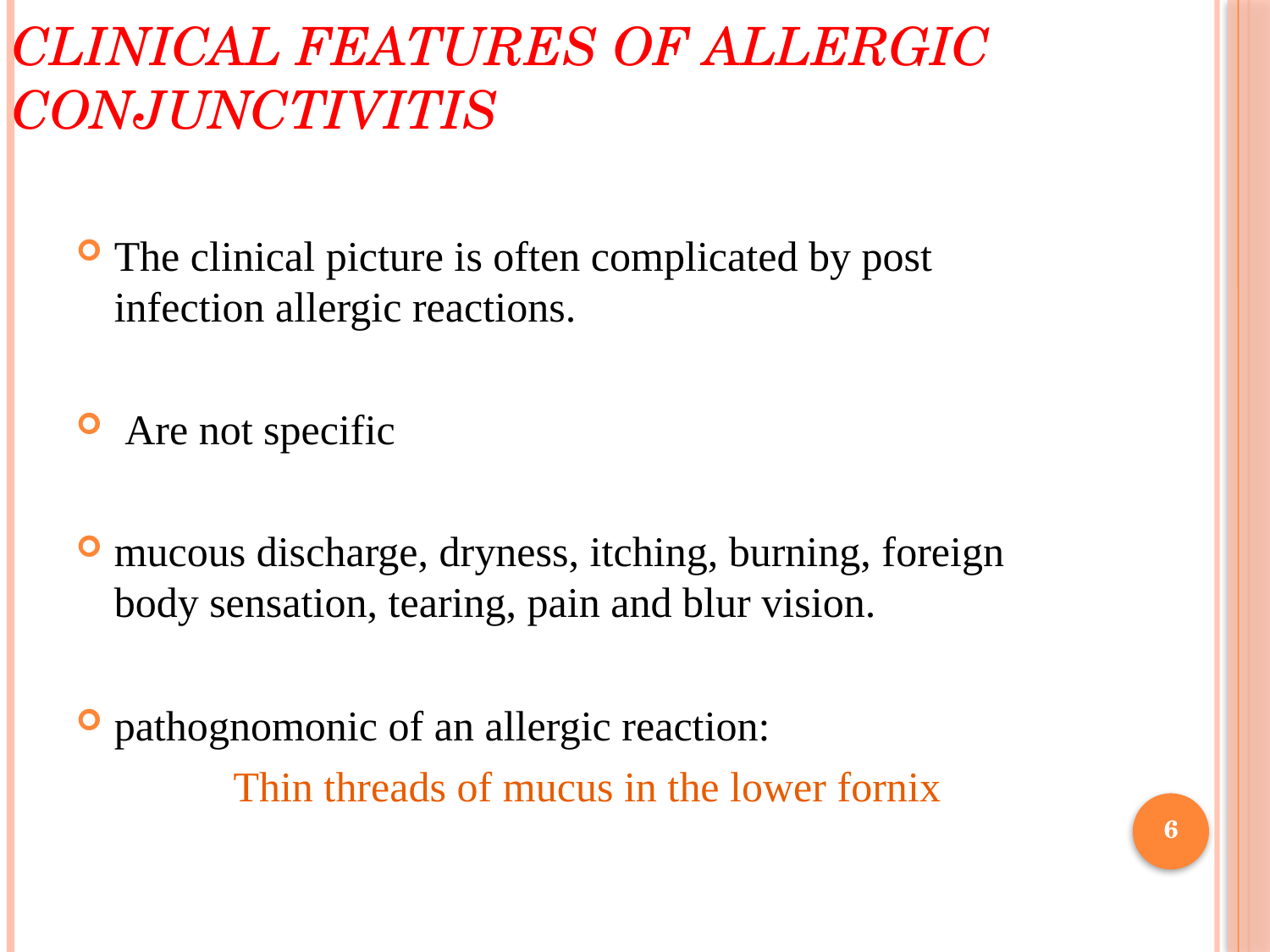

# Clinical features of allergic conjunctivitis
The clinical picture is often complicated by post infection allergic reactions.

 Are not specific

mucous discharge, dryness, itching, burning, foreign body sensation, tearing, pain and blur vision.

pathognomonic of an allergic reaction:
 Thin threads of mucus in the lower fornix

6